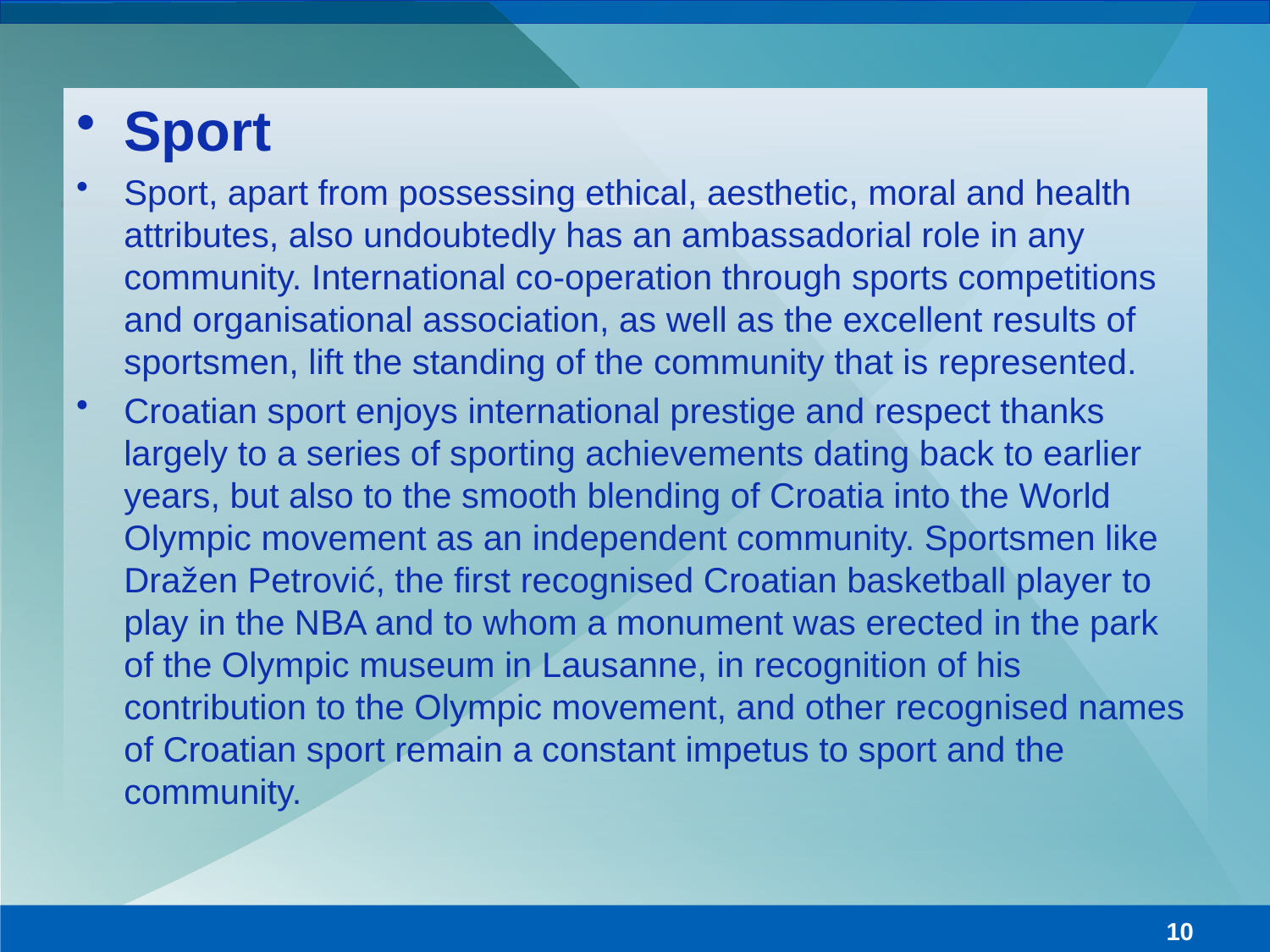

# Sport
Sport, apart from possessing ethical, aesthetic, moral and health attributes, also undoubtedly has an ambassadorial role in any community. International co-operation through sports competitions and organisational association, as well as the excellent results of sportsmen, lift the standing of the community that is represented.
Croatian sport enjoys international prestige and respect thanks largely to a series of sporting achievements dating back to earlier years, but also to the smooth blending of Croatia into the World Olympic movement as an independent community. Sportsmen like Dražen Petrović, the first recognised Croatian basketball player to play in the NBA and to whom a monument was erected in the park of the Olympic museum in Lausanne, in recognition of his contribution to the Olympic movement, and other recognised names of Croatian sport remain a constant impetus to sport and the community.

10